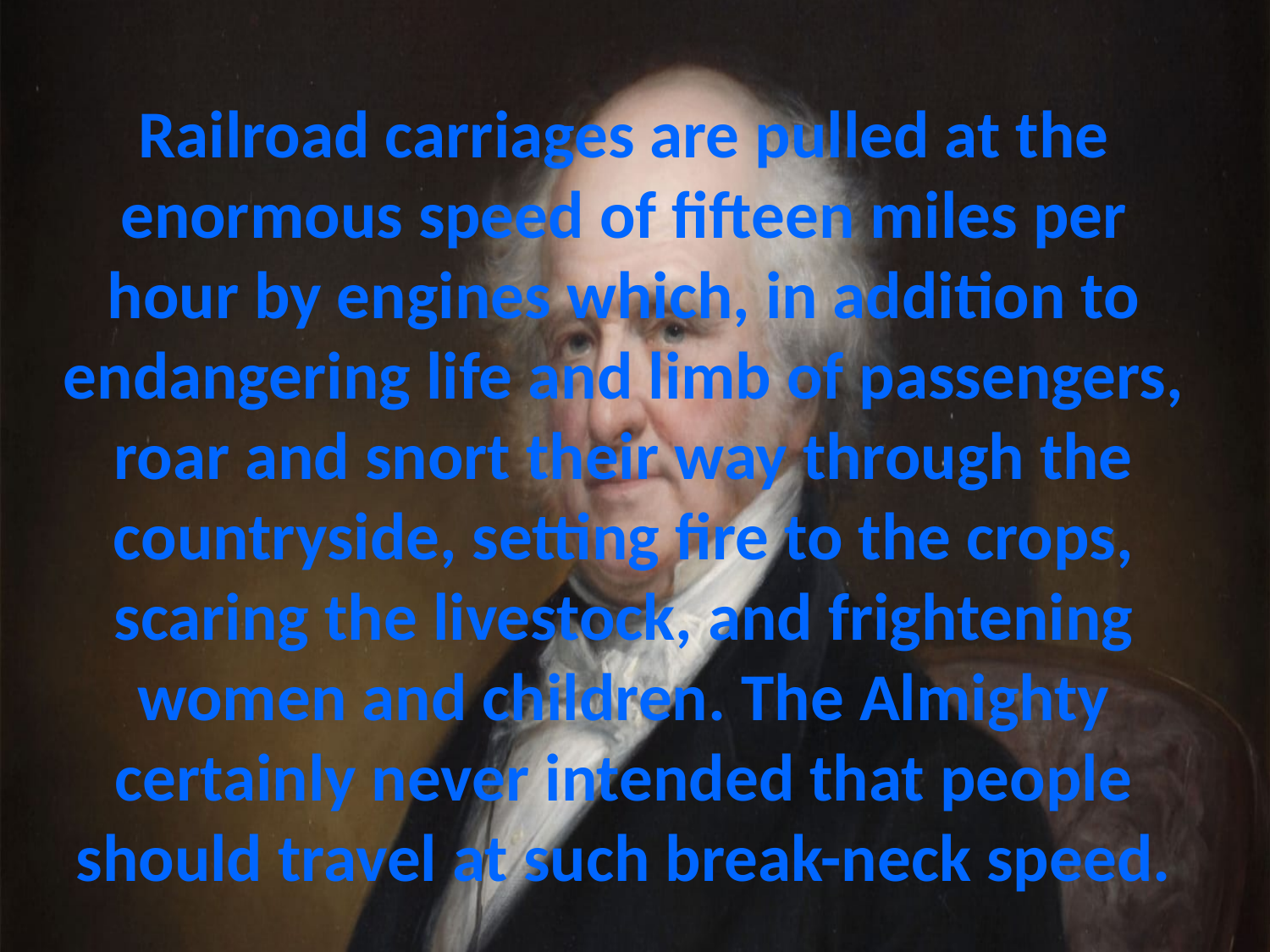

# Railroad carriages are pulled at the enormous speed of fifteen miles per hour by engines which, in addition to endangering life and limb of passengers, roar and snort their way through the countryside, setting fire to the crops, scaring the livestock, and frightening women and children. The Almighty certainly never intended that people should travel at such break-neck speed.